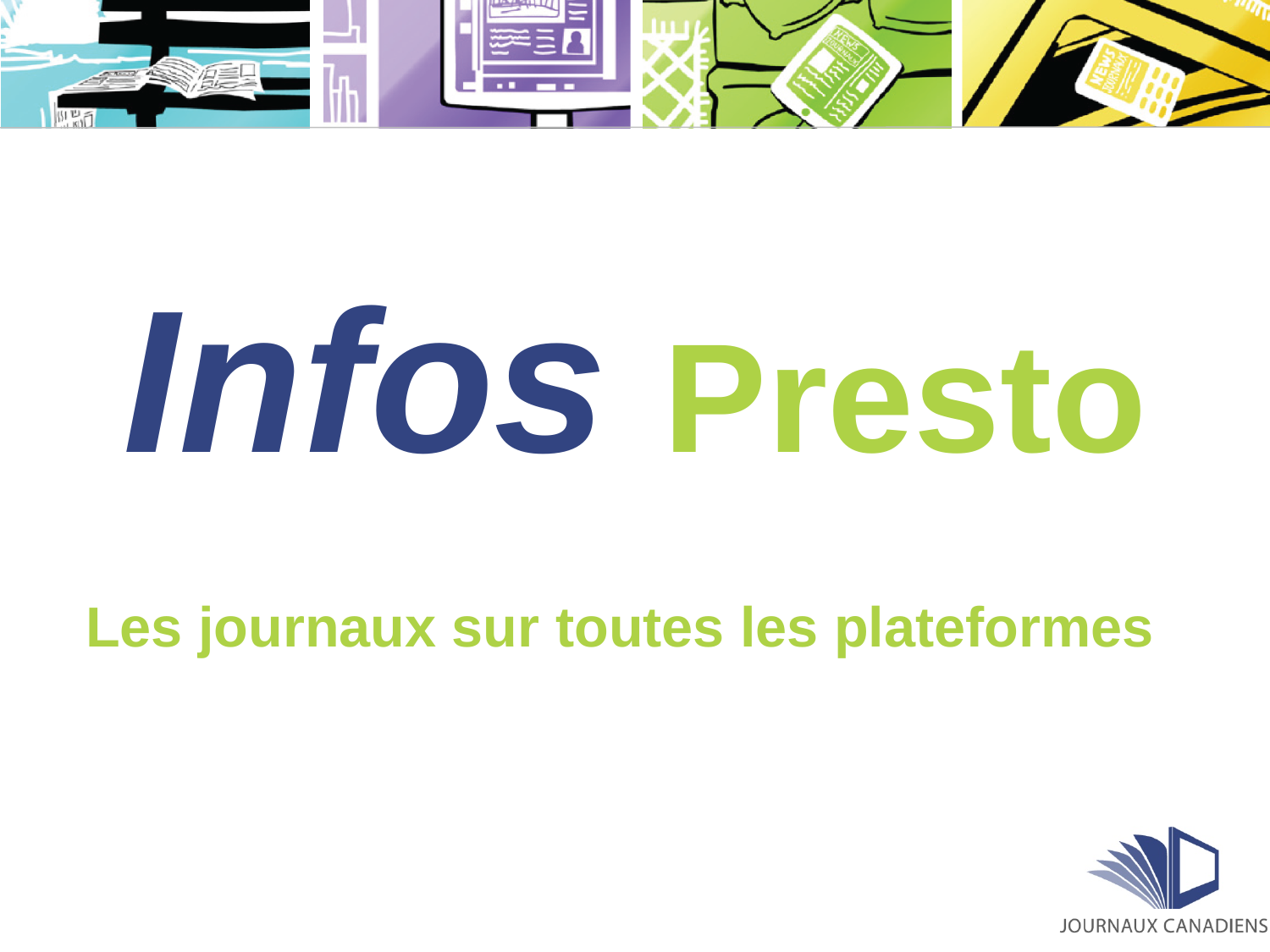

Infos Presto
Les journaux sur toutes les plateformes